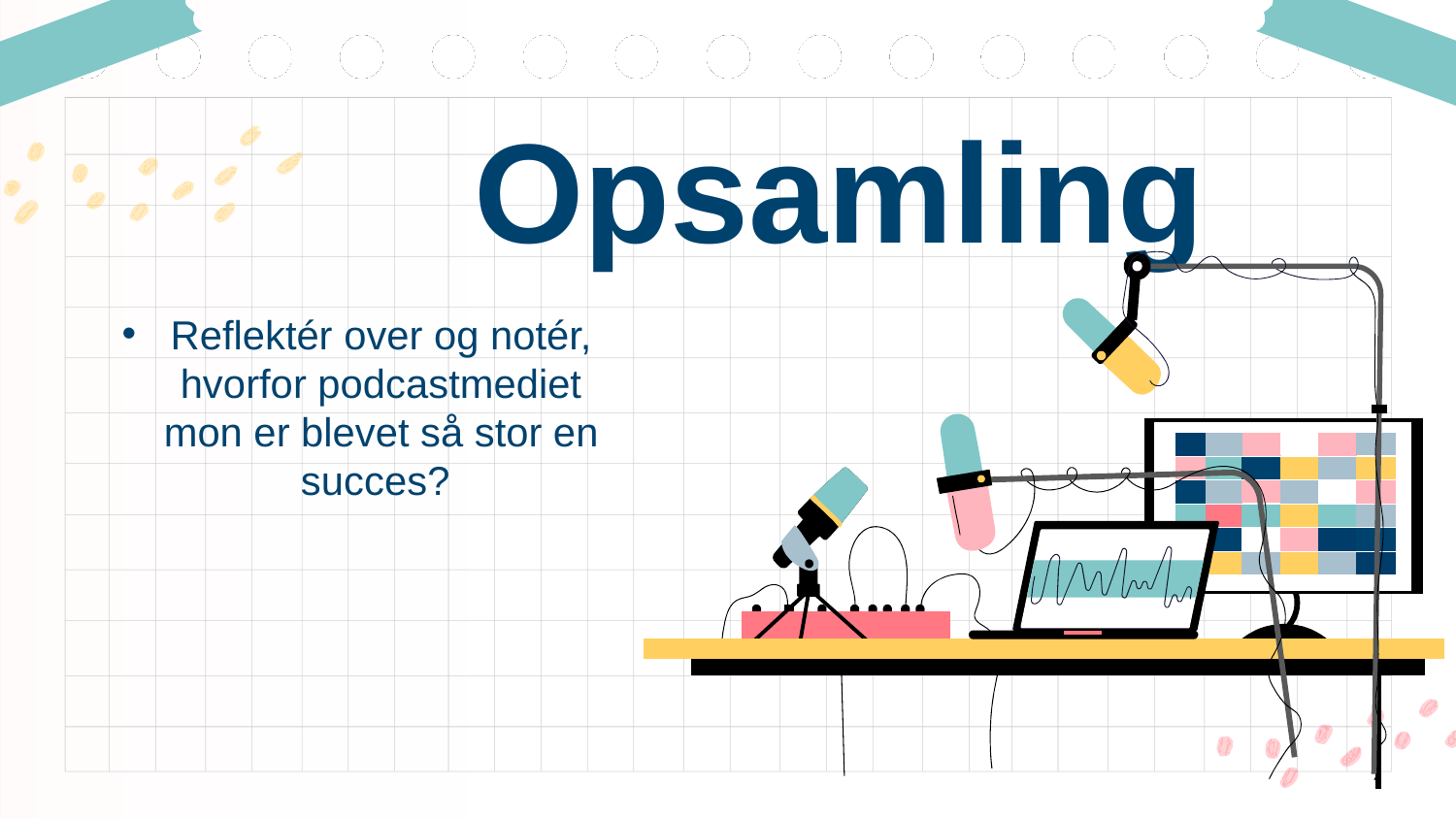

# Opsamling

Reflektér over og notér, hvorfor podcastmediet mon er blevet så stor en succes?